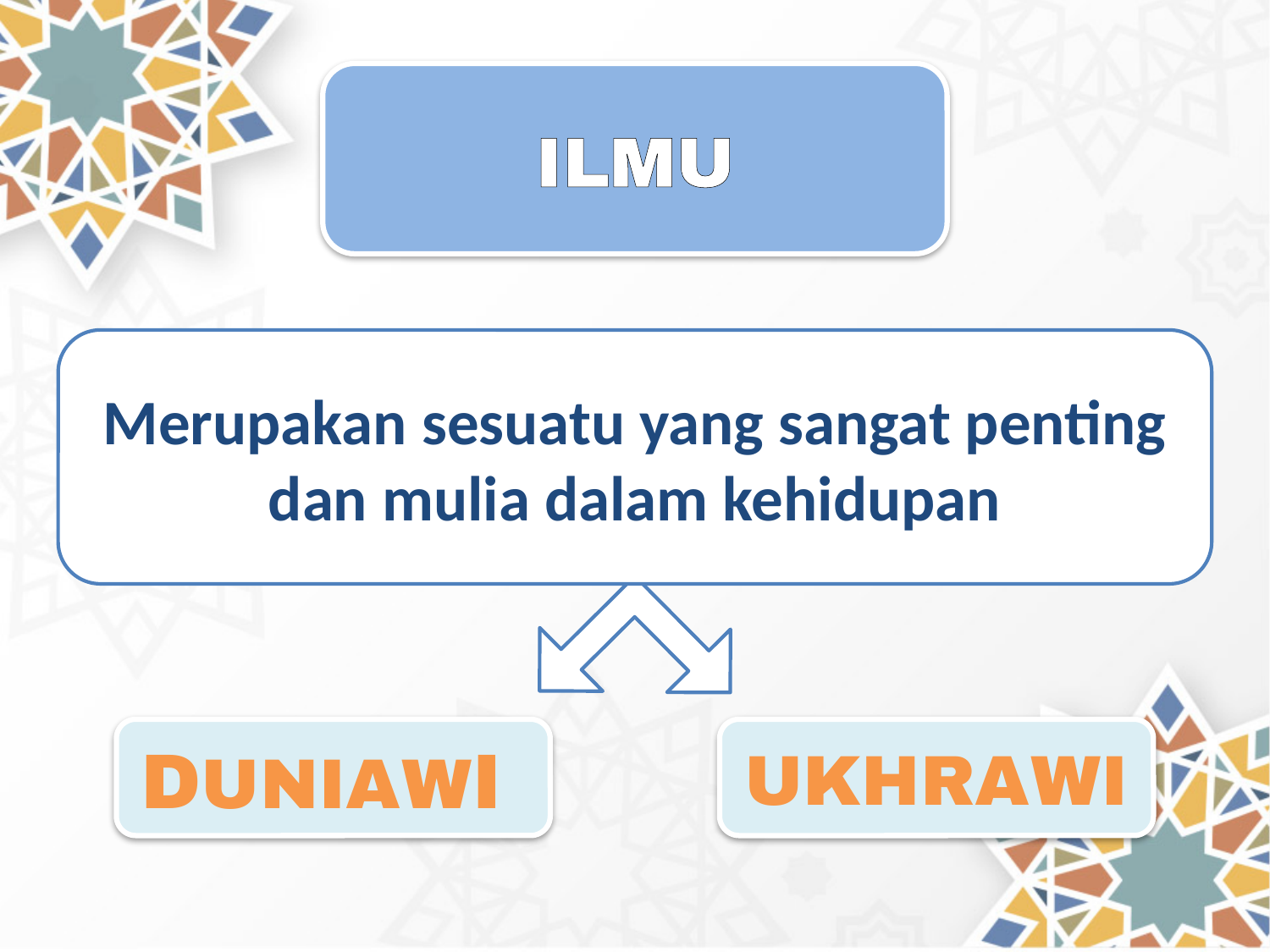

ILMU
Merupakan sesuatu yang sangat penting dan mulia dalam kehidupan

DUNIAWI
UKHRAWI